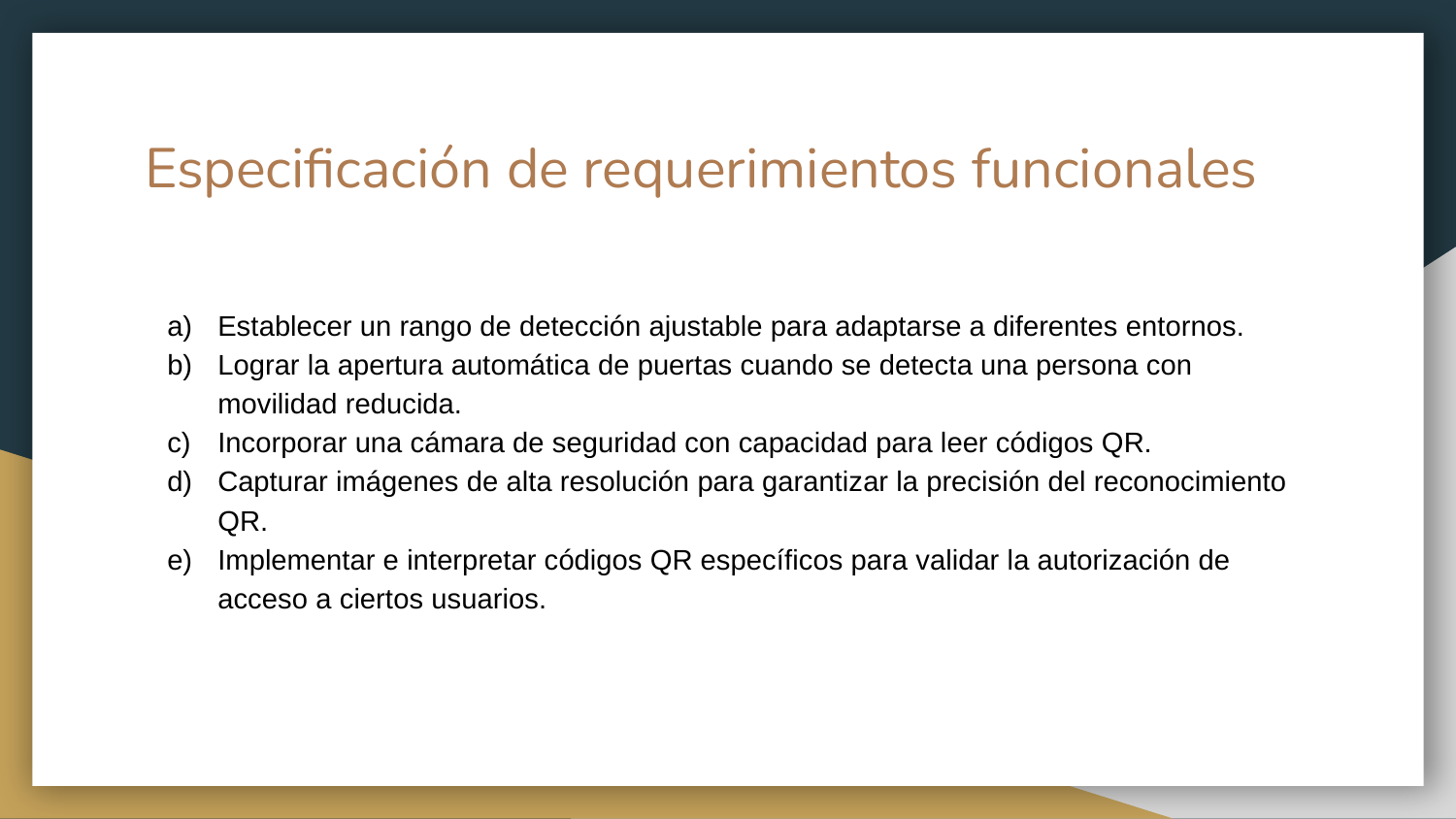

# Especificación de requerimientos funcionales
Establecer un rango de detección ajustable para adaptarse a diferentes entornos.
Lograr la apertura automática de puertas cuando se detecta una persona con movilidad reducida.
Incorporar una cámara de seguridad con capacidad para leer códigos QR.
Capturar imágenes de alta resolución para garantizar la precisión del reconocimiento QR.
Implementar e interpretar códigos QR específicos para validar la autorización de acceso a ciertos usuarios.